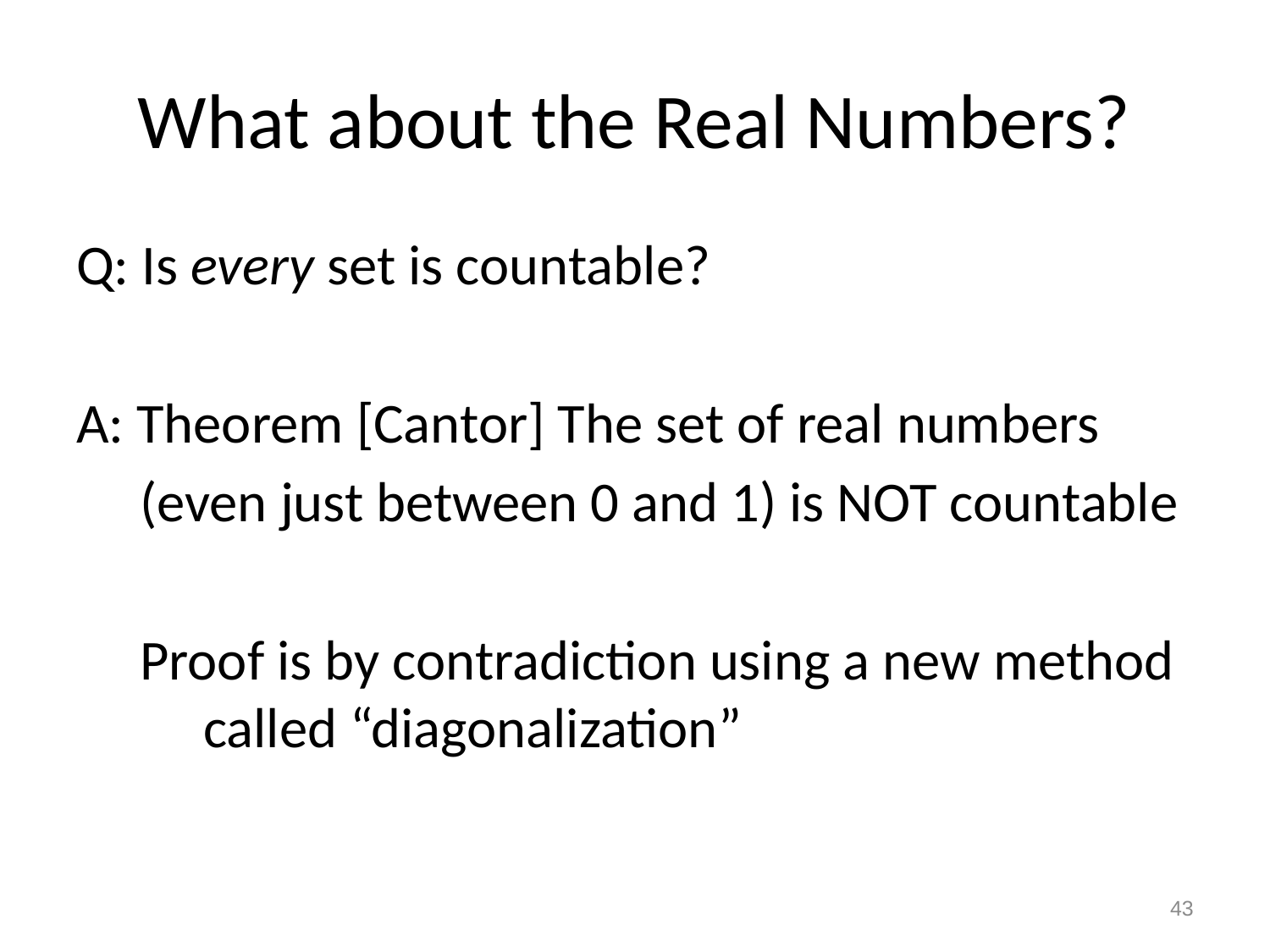

# What about the Real Numbers?
Q: Is every set is countable?

A: Theorem [Cantor] The set of real numbers
     (even just between 0 and 1) is NOT countable

     Proof is by contradiction using a new method 	called “diagonalization”

43